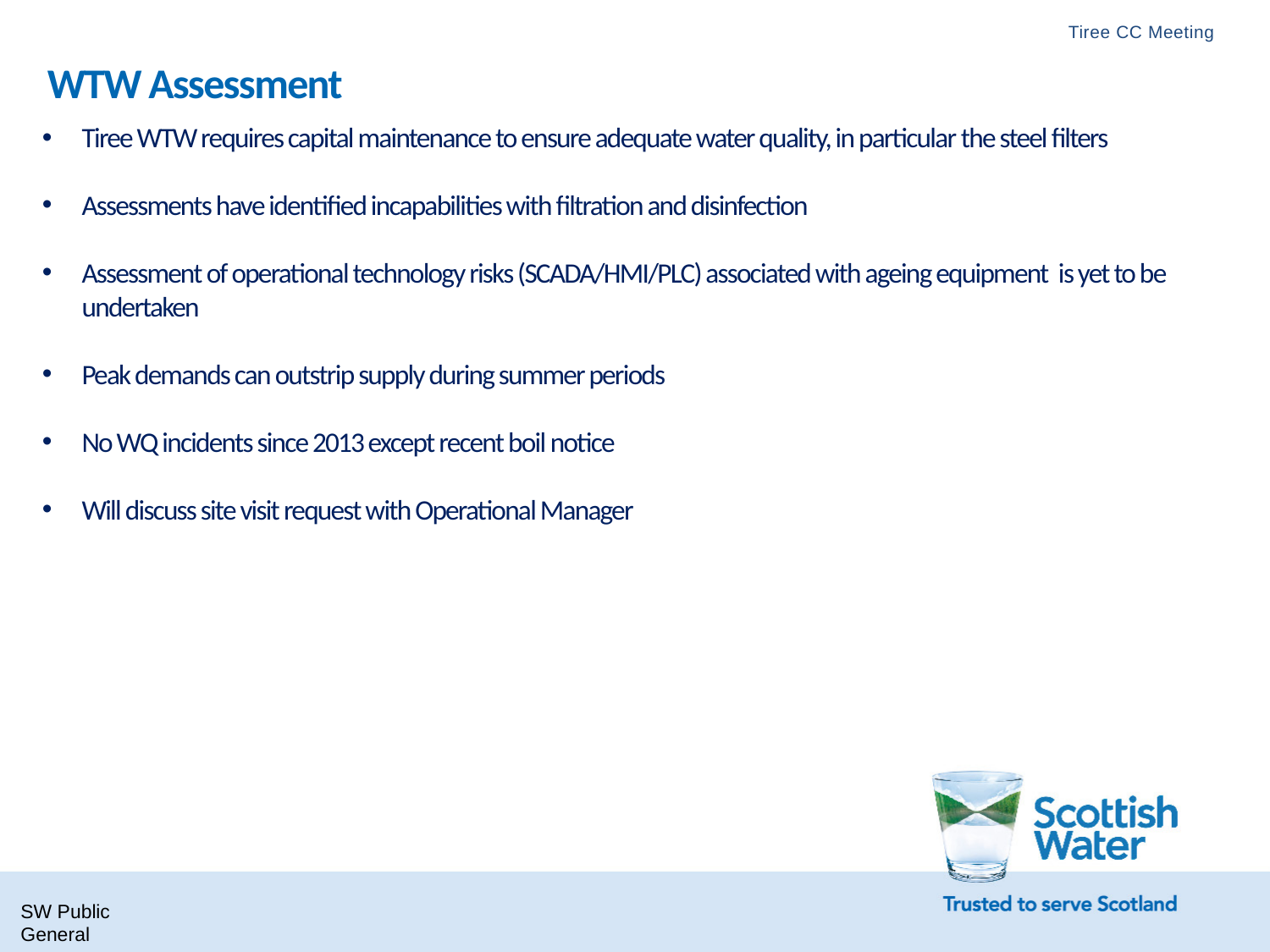

Tiree CC Meeting

WTW Assessment

Tiree WTW requires capital maintenance to ensure adequate water quality, in particular the steel filters

Assessments have identified incapabilities with filtration and disinfection

Assessment of operational technology risks (SCADA/HMI/PLC) associated with ageing equipment  is yet to be undertaken

Peak demands can outstrip supply during summer periods

No WQ incidents since 2013 except recent boil notice

Will discuss site visit request with Operational Manager